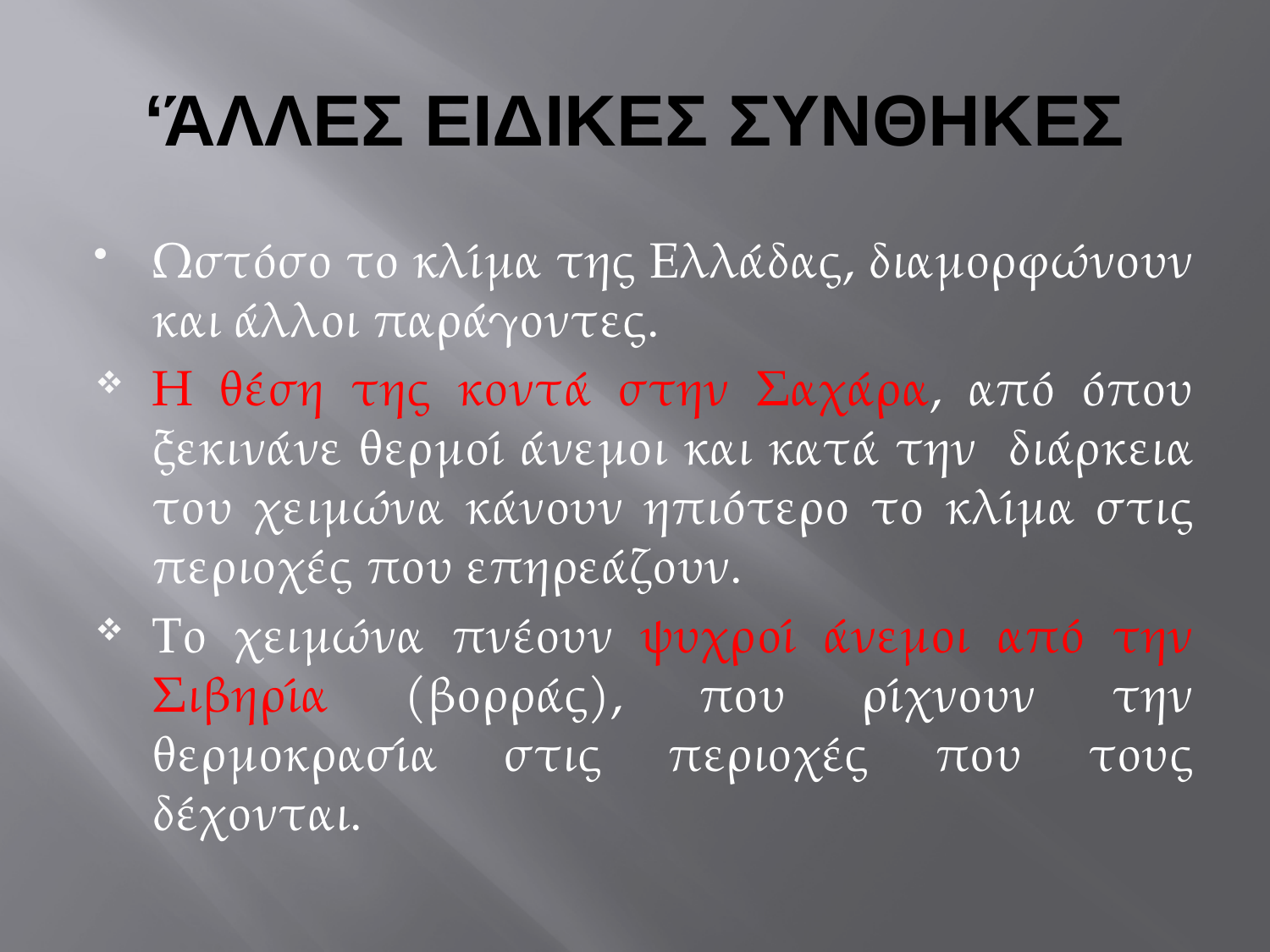

# ‘ΆΛΛΕΣ ΕΙΔΙΚΕΣ ΣΥΝΘΗΚΕΣ
Ωστόσο το κλίμα της Ελλάδας, διαμορφώνουν και άλλοι παράγοντες.
Η θέση της κοντά στην Σαχάρα, από όπου ξεκινάνε θερμοί άνεμοι και κατά την  διάρκεια του χειμώνα κάνουν ηπιότερο το κλίμα στις περιοχές που επηρεάζουν.
Το χειμώνα πνέουν ψυχροί άνεμοι από την Σιβηρία (βορράς), που ρίχνουν την θερμοκρασία στις περιοχές που τους δέχονται.